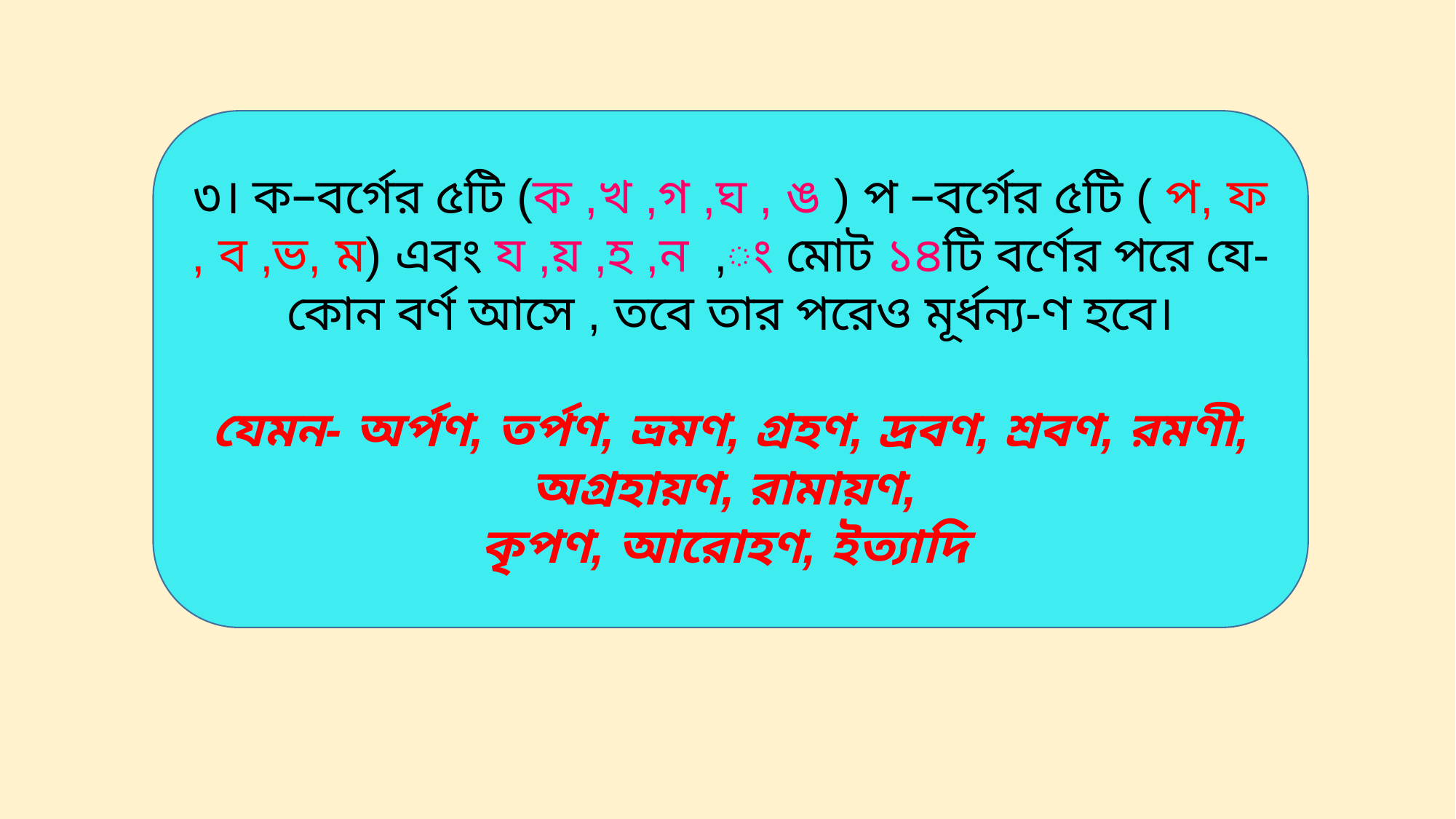

৩। ক–বর্গের ৫টি (ক ,খ ,গ ,ঘ , ঙ ) প –বর্গের ৫টি ( প, ফ , ব ,ভ, ম) এবং য ,য় ,হ ,ন  ,ং মোট ১৪টি বর্ণের পরে যে-কোন বর্ণ আসে , তবে তার পরেও মূর্ধন্য-ণ হবে।

যেমন- অর্পণ, তর্পণ, ভ্রমণ, গ্রহণ, দ্রবণ, শ্রবণ, রমণী, অগ্রহায়ণ, রামায়ণ,
কৃপণ, আরোহণ, ইত্যাদি